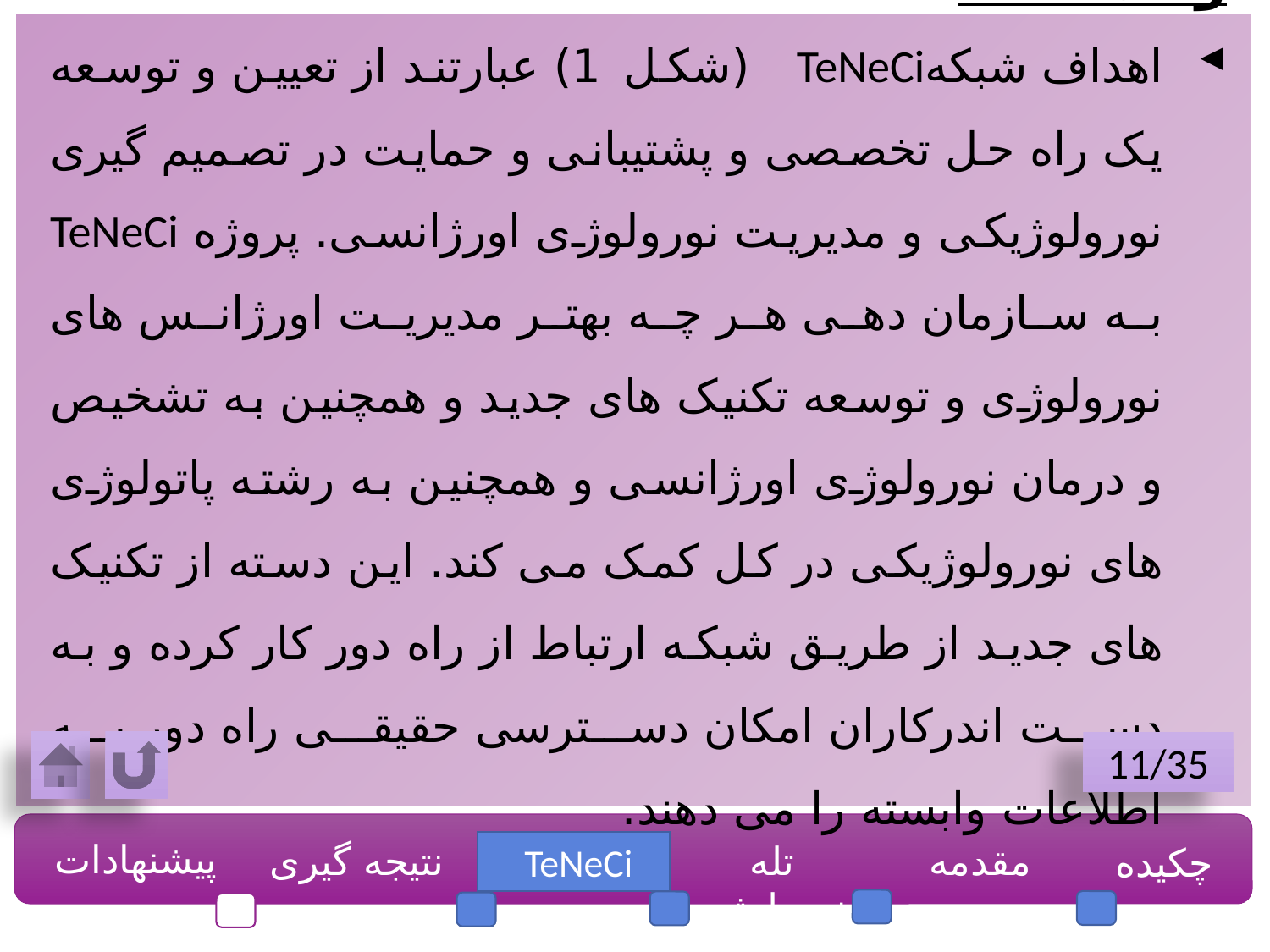

واحدTeNeCi
اهداف شبکهTeNeCi  (شکل 1) عبارتند از تعیین و توسعه یک راه حل تخصصی و پشتیبانی و حمایت در تصمیم گیری نورولوژیکی و مدیریت نورولوژی اورژانسی. پروژه TeNeCi به سازمان دهی هر چه بهتر مدیریت اورژانس های نورولوژی و توسعه تکنیک های جدید و همچنین به تشخیص و درمان نورولوژی اورژانسی و همچنین به رشته پاتولوژی های نورولوژیکی در کل کمک می کند. این دسته از تکنیک های جدید از طریق شبکه ارتباط از راه دور کار کرده و به دست اندرکاران امکان دسترسی حقیقی راه دور به اطلاعات وابسته را می دهند.

11/35

پیشنهادات
نتیجه گیری
تله نورولوژی
مقدمه
چکیده
TeNeCi